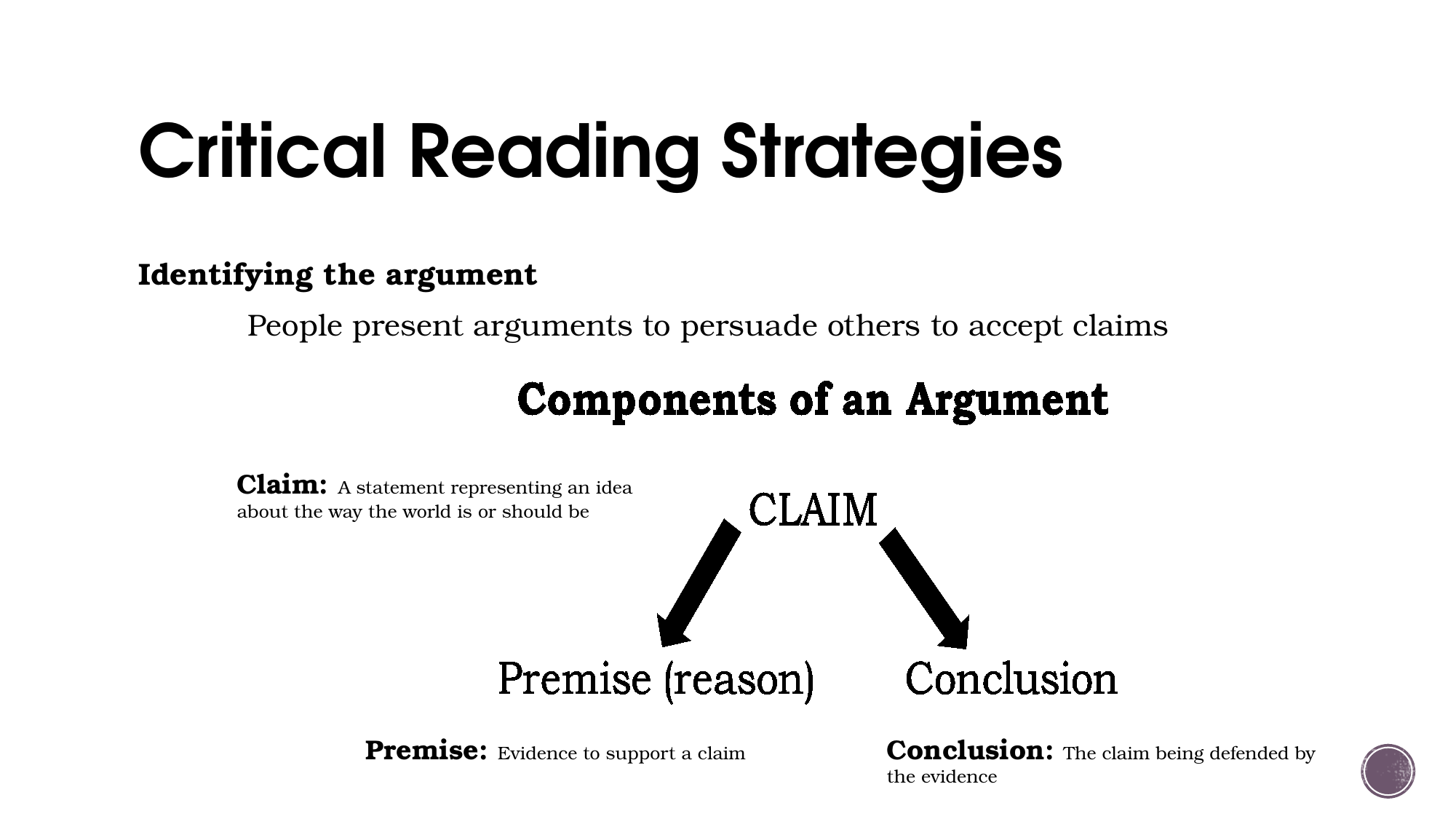

# Critical Reading Strategies
Identifying the argument
	People present arguments to persuade others to accept claims

Claim: A statement representing an idea about the way the world is or should be
Premise: Evidence to support a claim
Conclusion: The claim being defended by the evidence